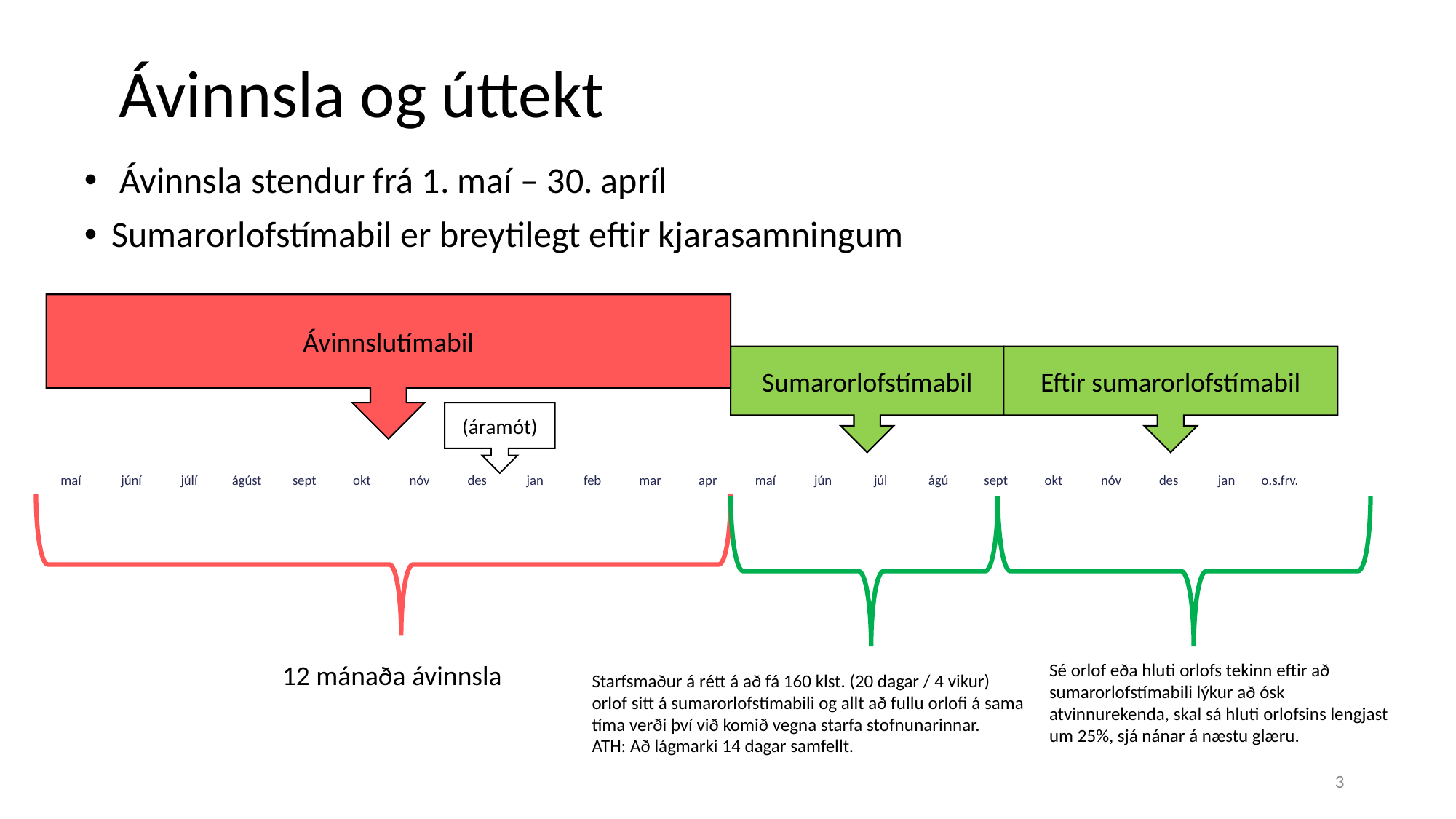

# Ávinnsla og úttekt
 Ávinnsla stendur frá 1. maí – 30. apríl
Sumarorlofstímabil er breytilegt eftir kjarasamningum

Ávinnslutímabil
Sumarorlofstímabil
Eftir sumarorlofstímabil

maí
júní
júlí
ágúst
sept
okt
nóv
des
jan
feb
mar
apr
maí
jún
júl
ágú
sept
okt
nóv
des
jan
o.s.frv.
(áramót)

12 mánaða ávinnsla
Sé orlof eða hluti orlofs tekinn eftir að sumarorlofstímabili lýkur að ósk atvinnurekenda, skal sá hluti orlofsins lengjast um 25%, sjá nánar á næstu glæru.
Starfsmaður á rétt á að fá 160 klst. (20 dagar / 4 vikur) orlof sitt á sumarorlofstímabili og allt að fullu orlofi á sama tíma verði því við komið vegna starfa stofnunarinnar.
ATH: Að lágmarki 14 dagar samfellt.
3